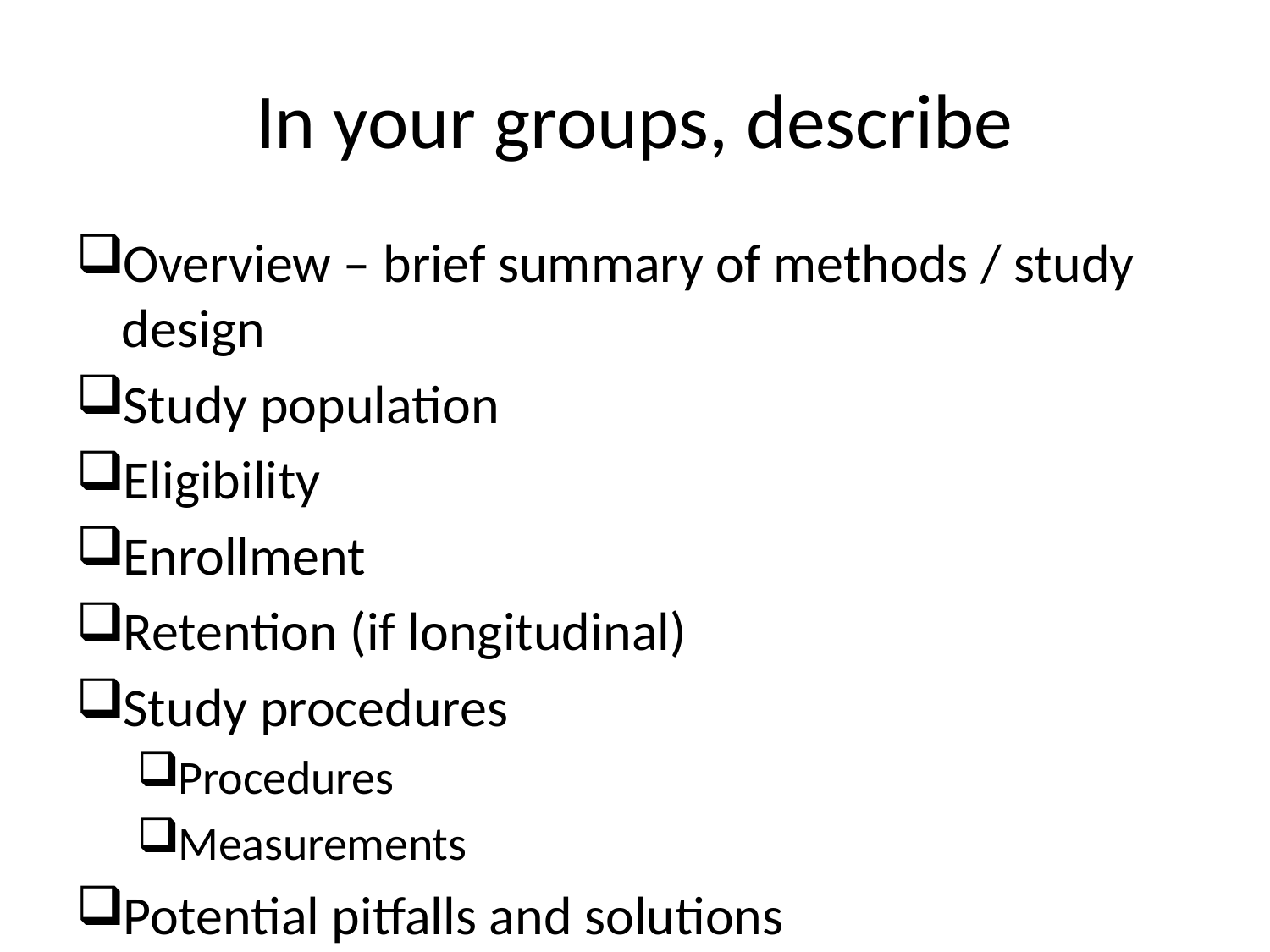

# In your groups, describe
Overview – brief summary of methods / study design
Study population
Eligibility
Enrollment
Retention (if longitudinal)
Study procedures
Procedures
Measurements
Potential pitfalls and solutions